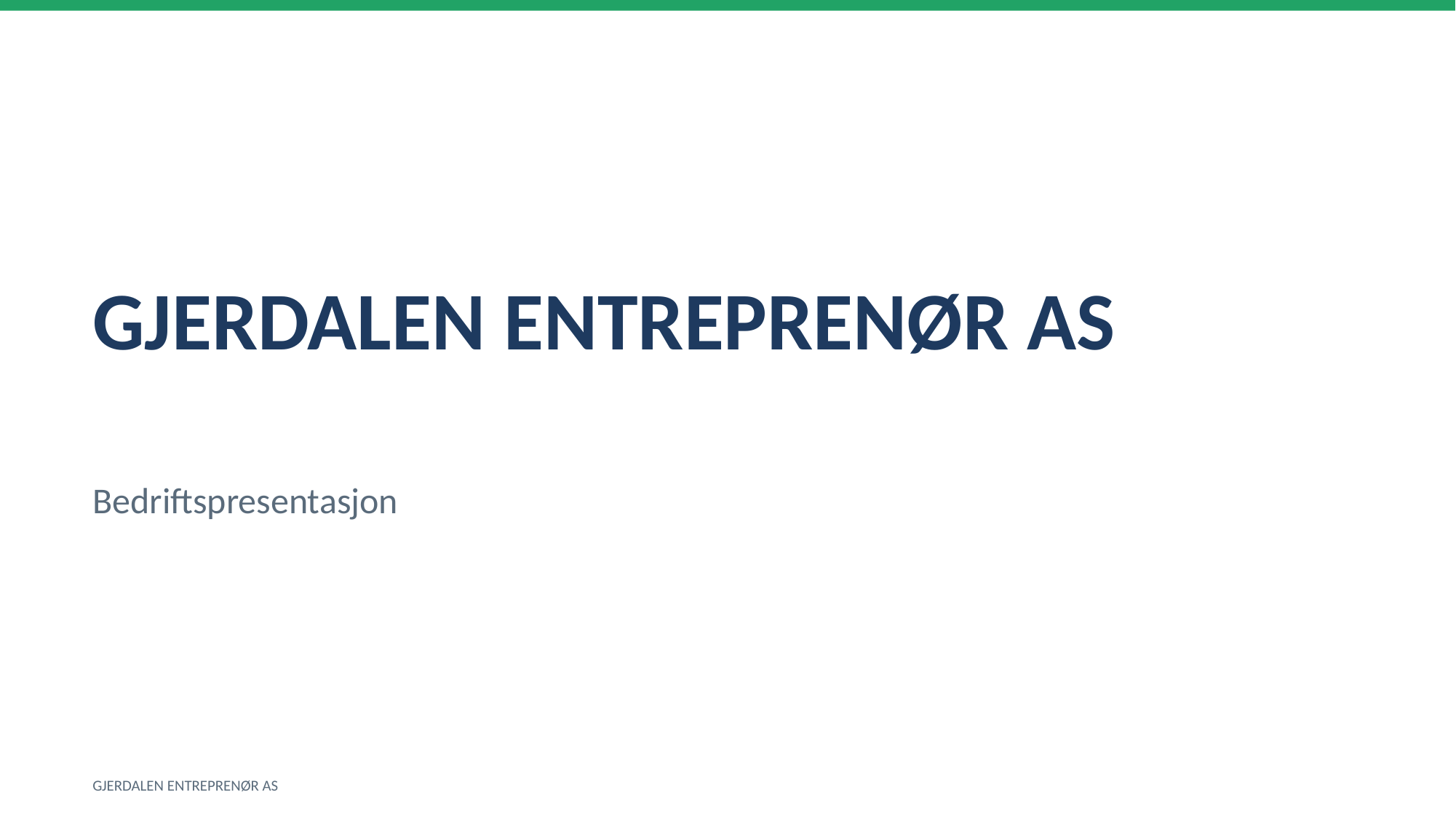

GJERDALEN ENTREPRENØR AS
Bedriftspresentasjon
GJERDALEN ENTREPRENØR AS